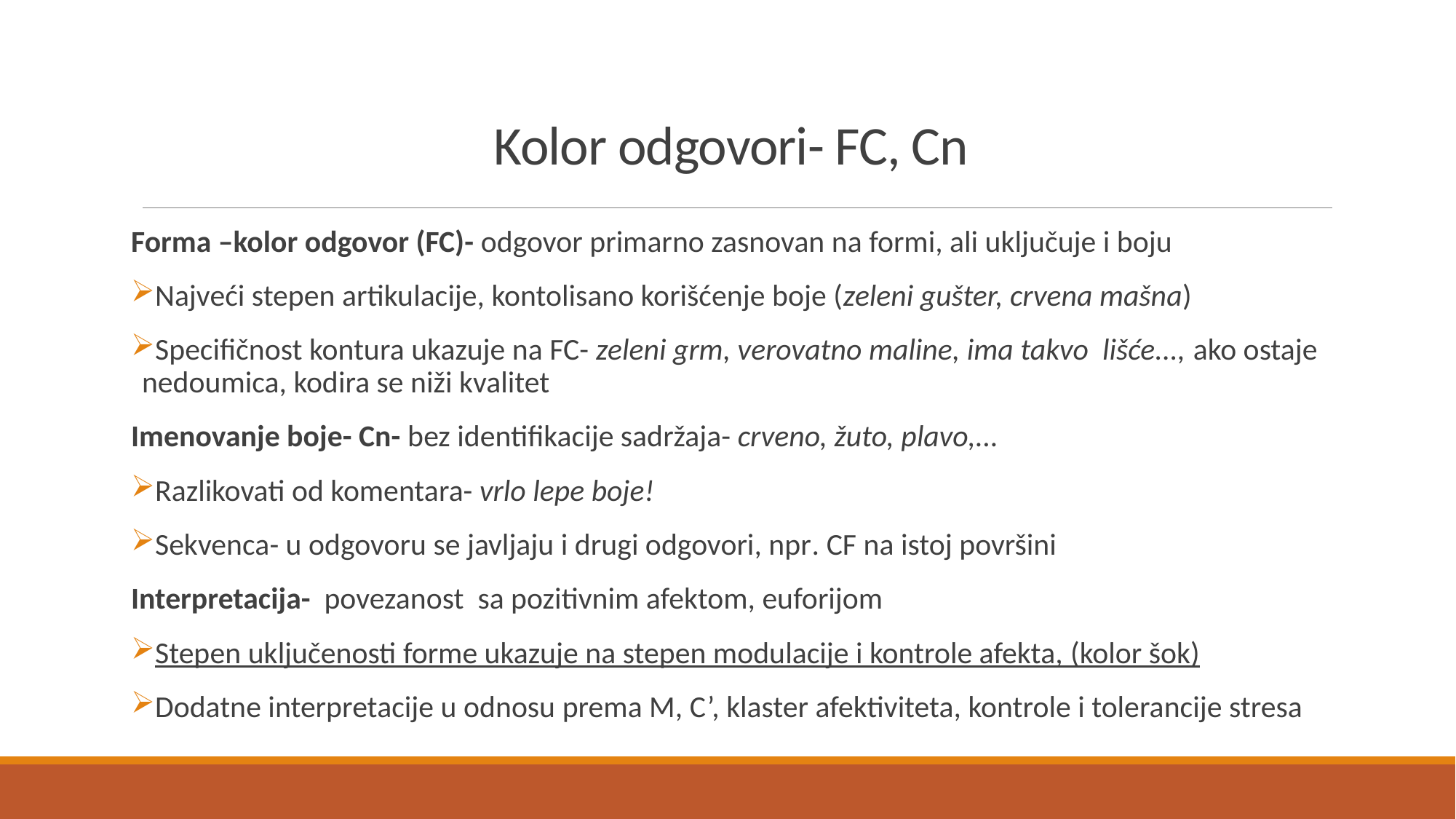

# Kolor odgovori- FC, Cn
Forma –kolor odgovor (FC)- odgovor primarno zasnovan na formi, ali uključuje i boju
Najveći stepen artikulacije, kontolisano korišćenje boje (zeleni gušter, crvena mašna)
Specifičnost kontura ukazuje na FC- zeleni grm, verovatno maline, ima takvo  lišće..., ako ostaje nedoumica, kodira se niži kvalitet
Imenovanje boje- Cn- bez identifikacije sadržaja- crveno, žuto, plavo,...
Razlikovati od komentara- vrlo lepe boje!
Sekvenca- u odgovoru se javljaju i drugi odgovori, npr. CF na istoj površini
Interpretacija-  povezanost  sa pozitivnim afektom, euforijom
Stepen uključenosti forme ukazuje na stepen modulacije i kontrole afekta, (kolor šok)
Dodatne interpretacije u odnosu prema M, C’, klaster afektiviteta, kontrole i tolerancije stresa